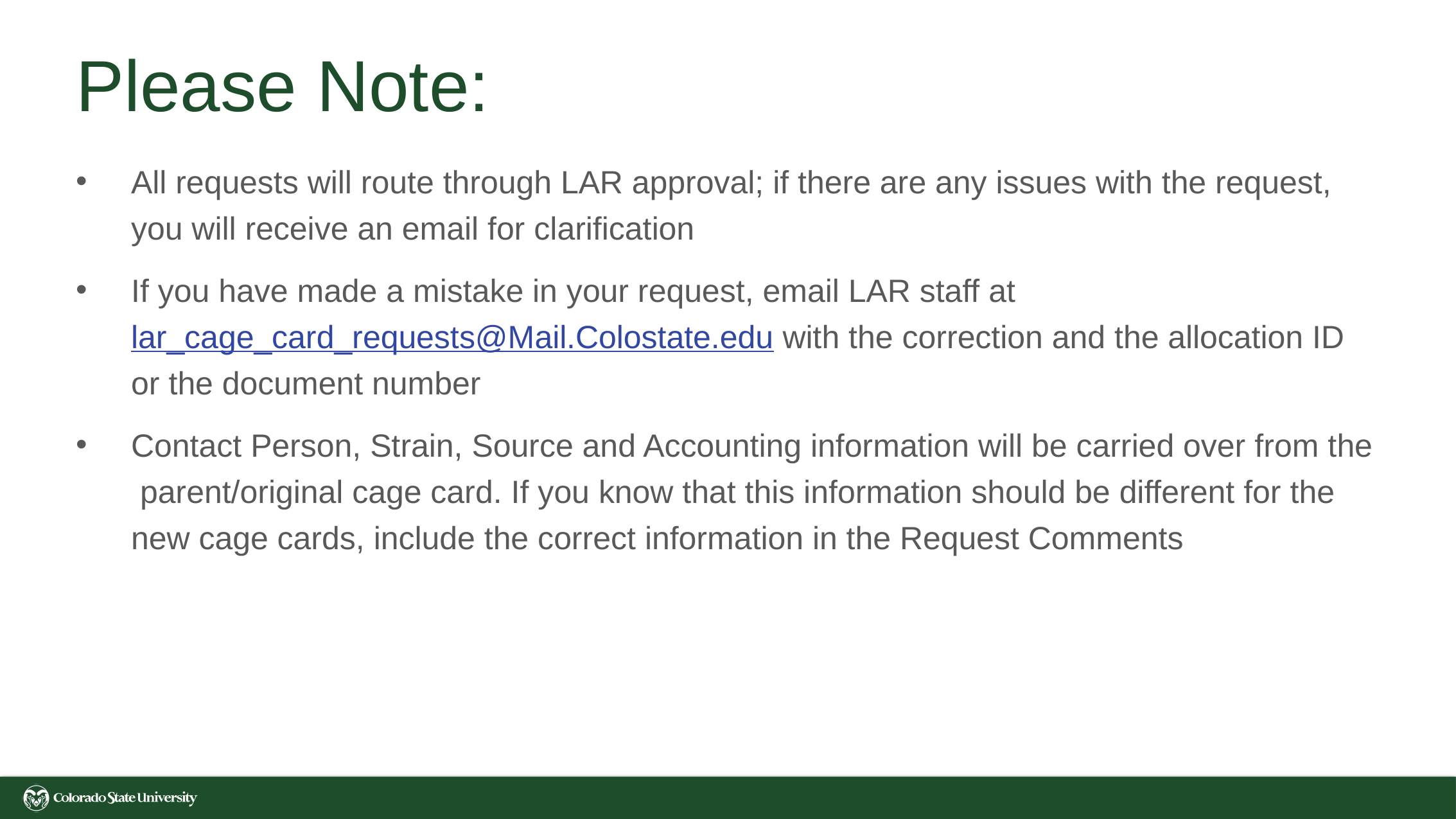

# Please Note:
All requests will route through LAR approval; if there are any issues with the request, you will receive an email for clarification
If you have made a mistake in your request, email LAR staff at lar_cage_card_requests@Mail.Colostate.edu with the correction and the allocation ID or the document number
Contact Person, Strain, Source and Accounting information will be carried over from the  parent/original cage card. If you know that this information should be different for the new cage cards, include the correct information in the Request Comments